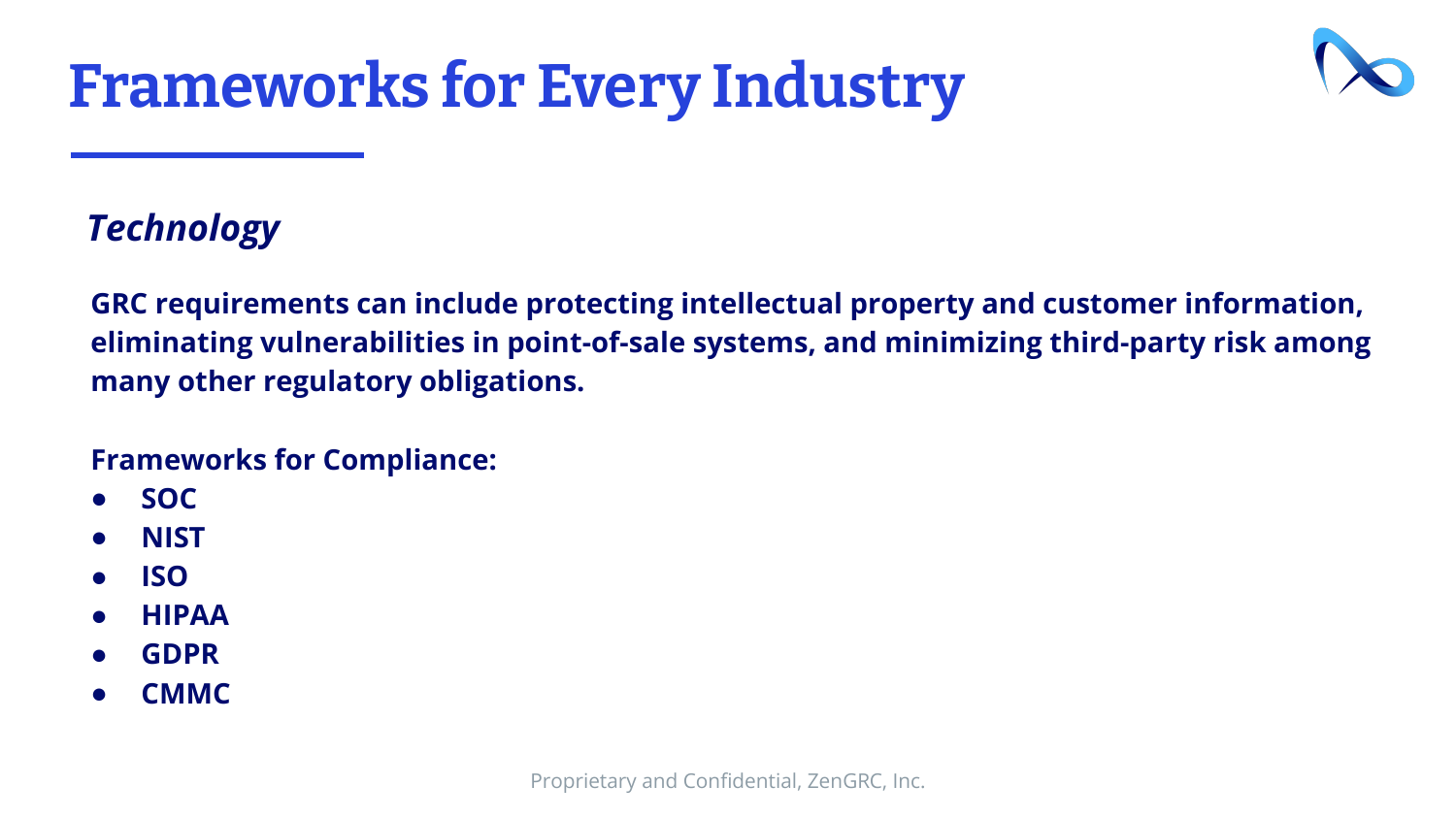

# Frameworks for Every Industry
Technology
GRC requirements can include protecting intellectual property and customer information, eliminating vulnerabilities in point-of-sale systems, and minimizing third-party risk among many other regulatory obligations.

Frameworks for Compliance:
SOC
NIST
ISO
HIPAA
GDPR
CMMC